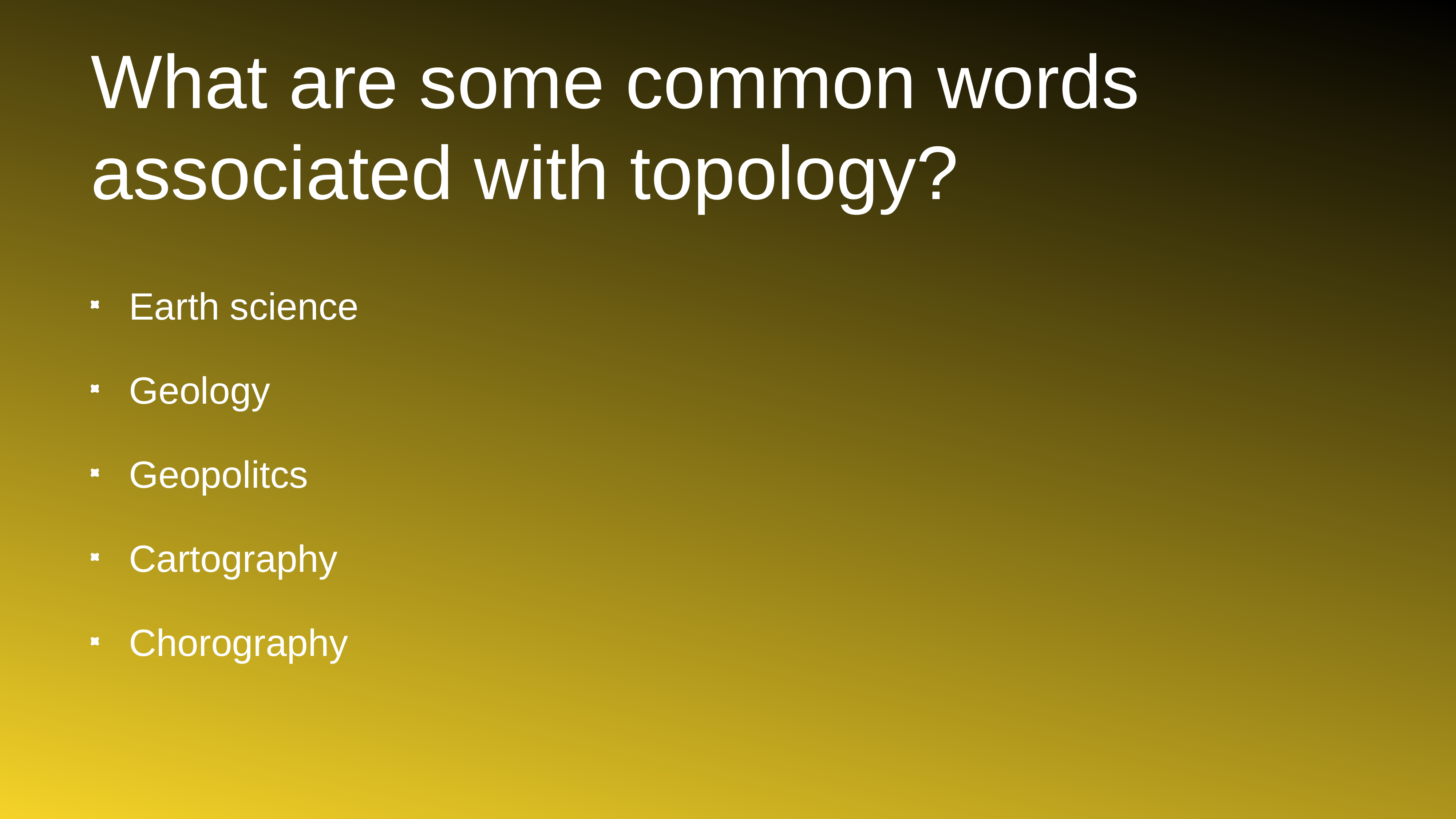

# What are some common words associated with topology?
Earth science
Geology
Geopolitcs
Cartography
Chorography